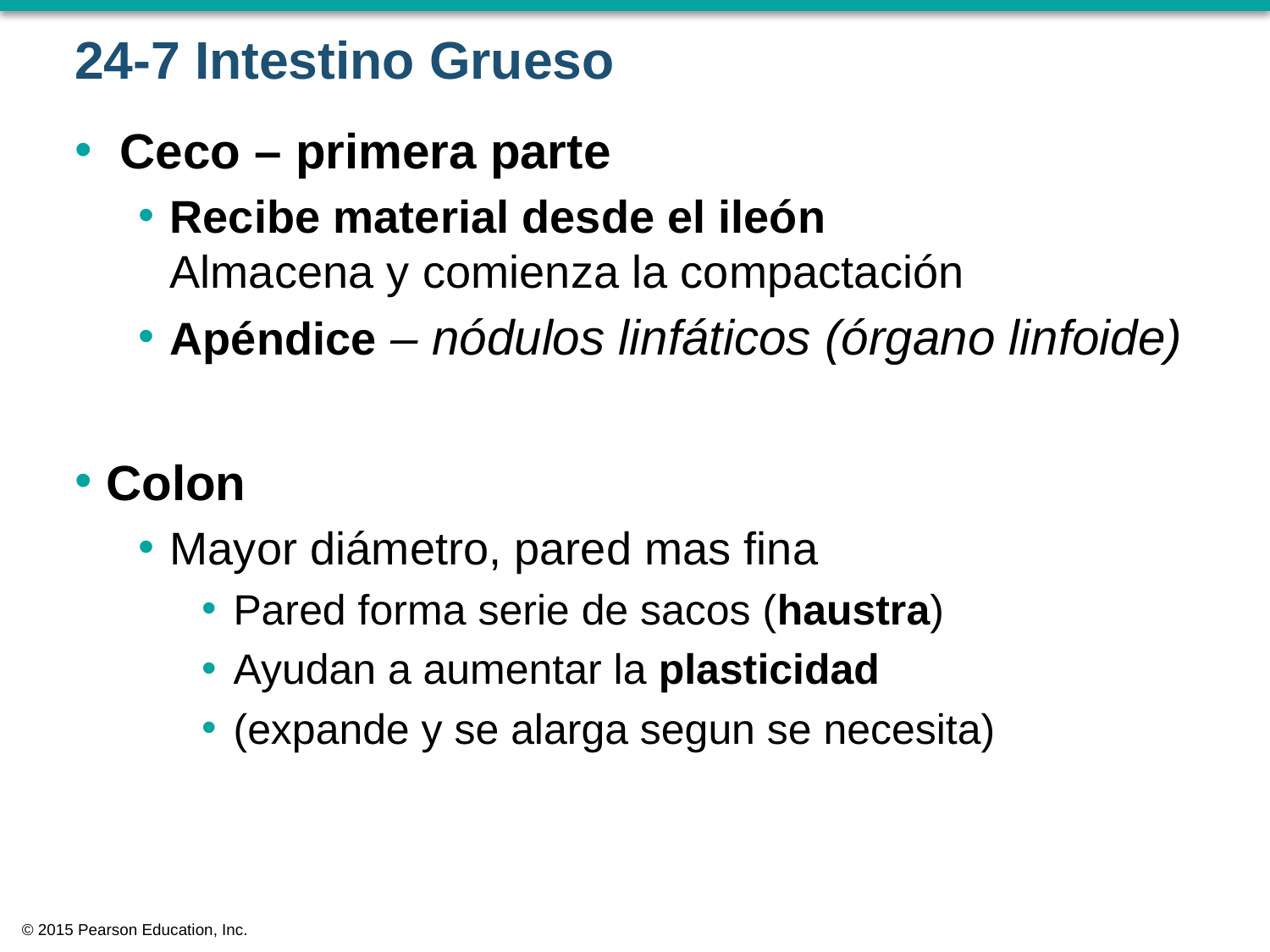

# 24-7 Intestino Grueso
 Ceco – primera parte
Recibe material desde el ileón
Almacena y comienza la compactación
Apéndice – nódulos linfáticos (órgano linfoide)

Colon
Mayor diámetro, pared mas fina
Pared forma serie de sacos (haustra)
Ayudan a aumentar la plasticidad
(expande y se alarga segun se necesita)